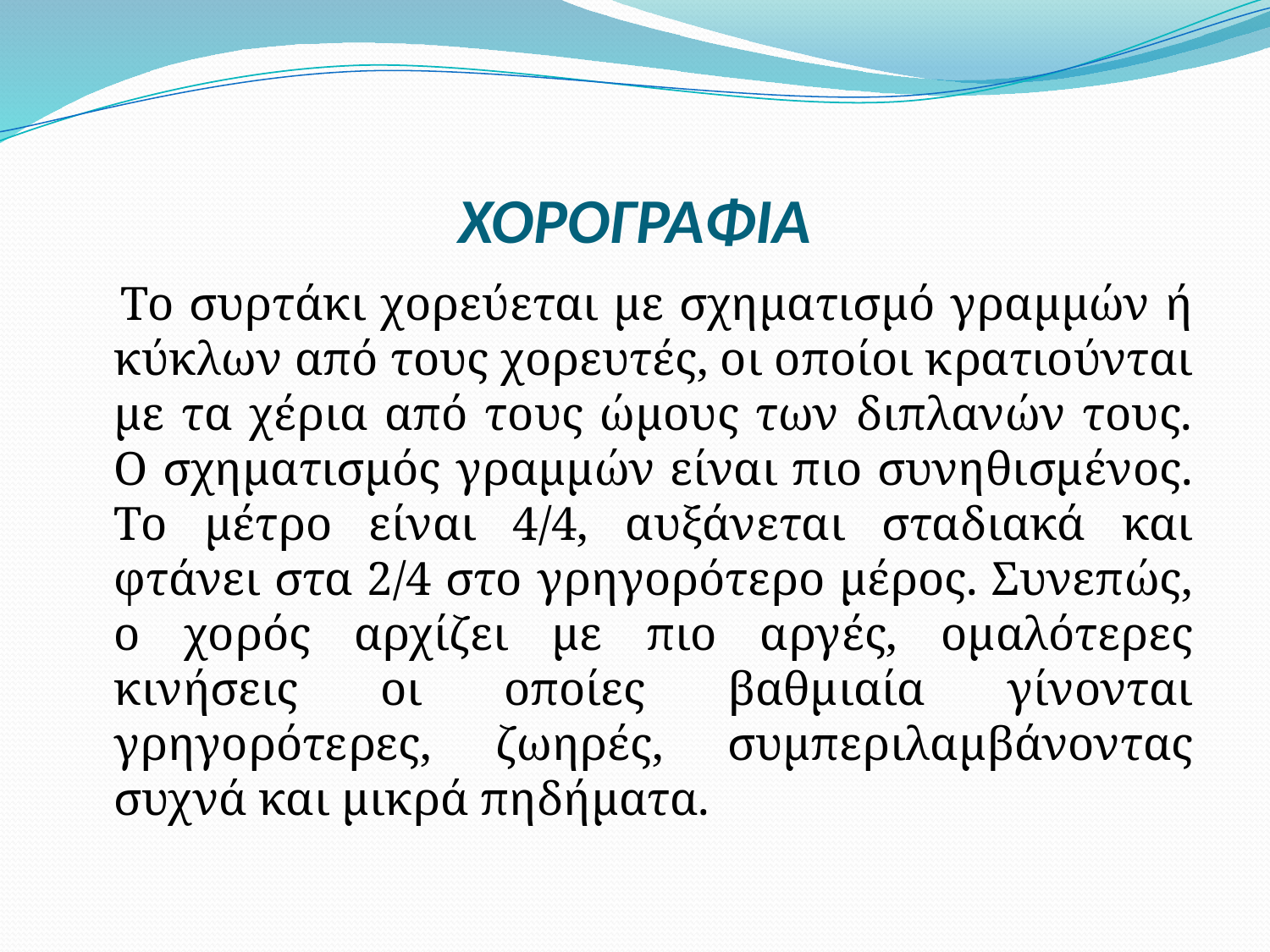

# ΧΟΡΟΓΡΑΦΙΑ
   Το συρτάκι χορεύεται με σχηματισμό γραμμών ή κύκλων από τους χορευτές, οι οποίοι κρατιούνται με τα χέρια από τους ώμους των διπλανών τους. Ο σχηματισμός γραμμών είναι πιο συνηθισμένος. Το μέτρο είναι 4/4, αυξάνεται σταδιακά και φτάνει στα 2/4 στο γρηγορότερο μέρος. Συνεπώς, ο χορός αρχίζει με πιο αργές, ομαλότερες κινήσεις οι οποίες βαθμιαία γίνονται γρηγορότερες, ζωηρές, συμπεριλαμβάνοντας συχνά και μικρά πηδήματα.